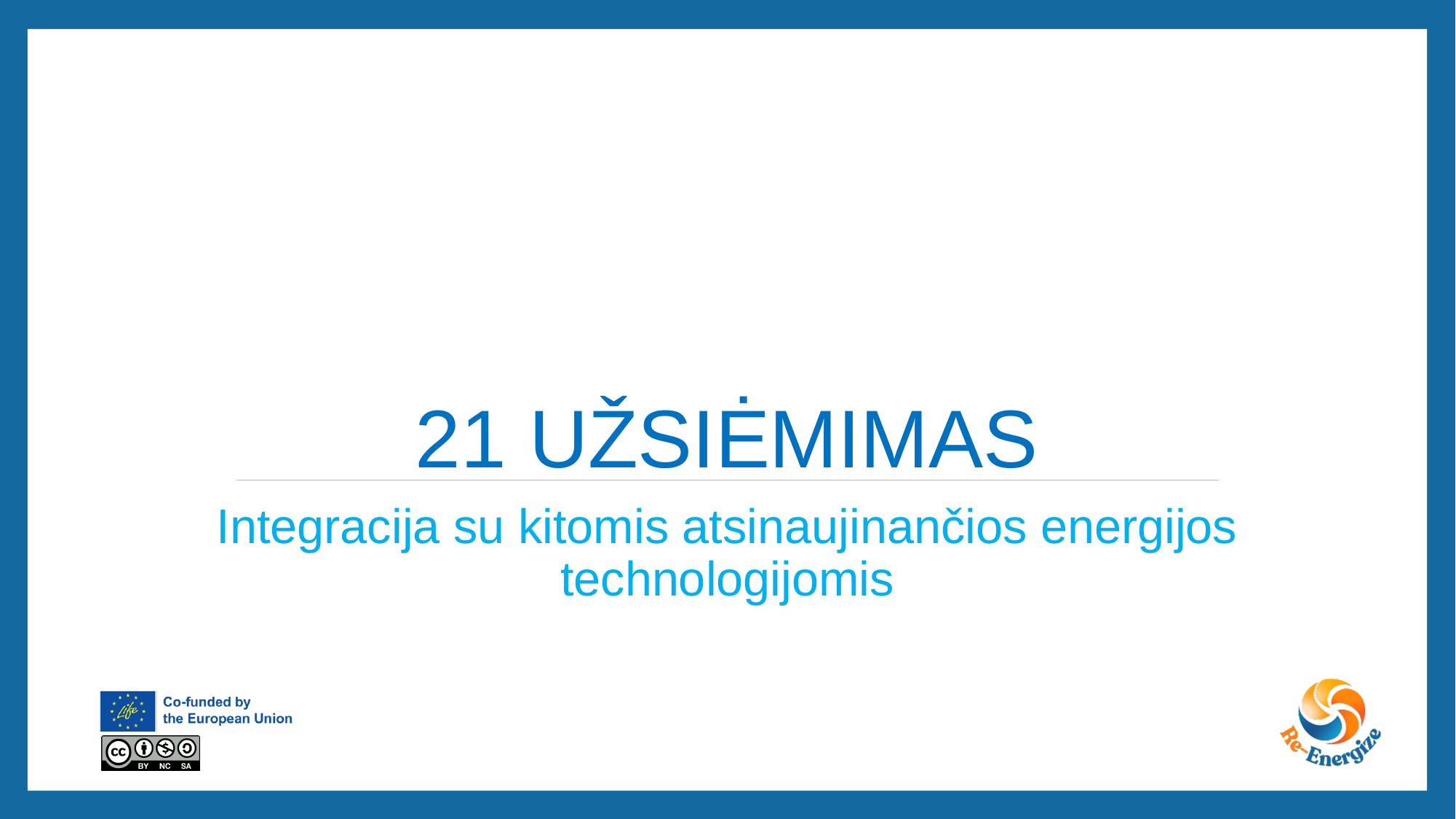

# 21 užsiėmimas
Integracija su kitomis atsinaujinančios energijos technologijomis